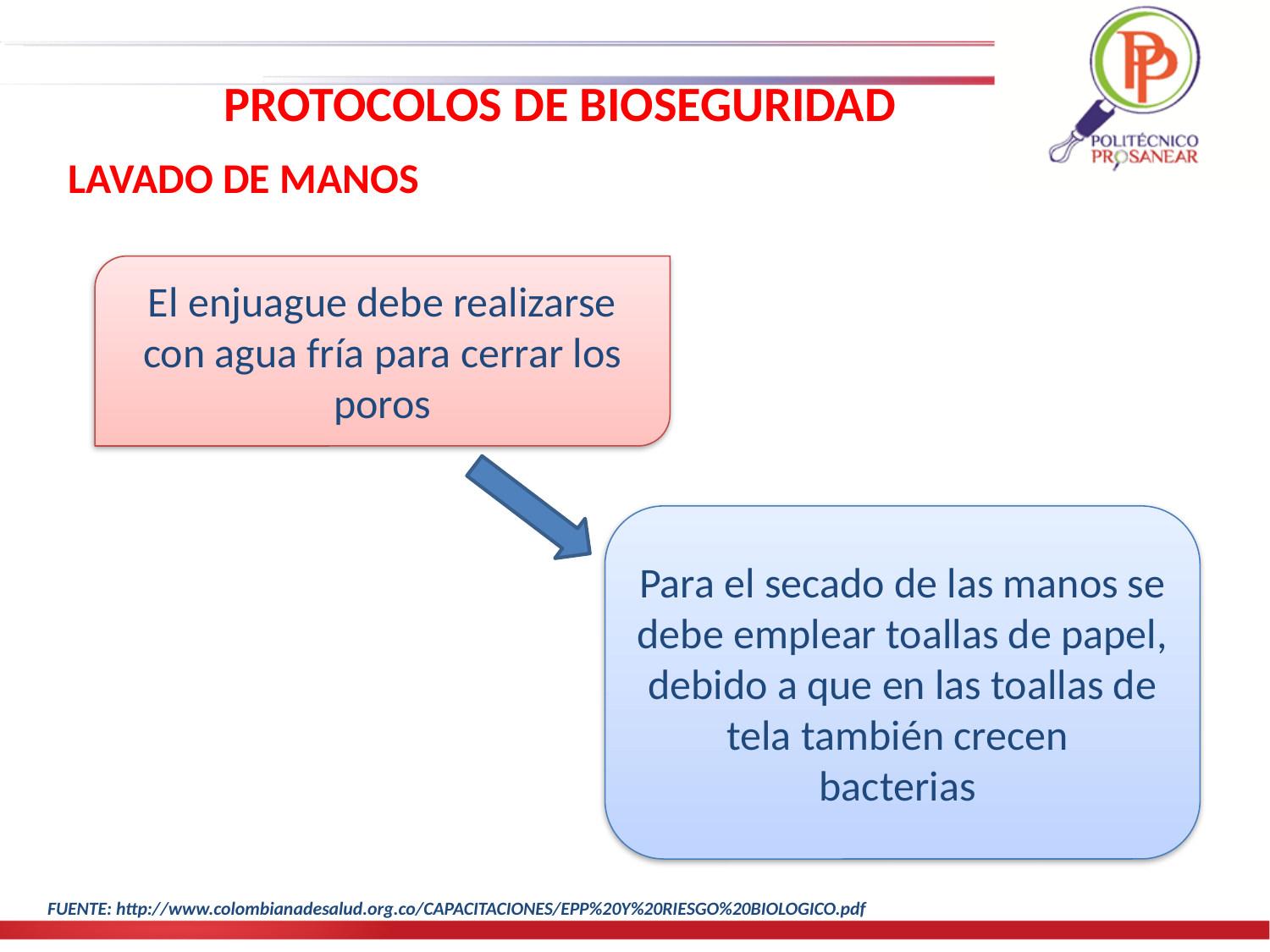

PROTOCOLOS DE BIOSEGURIDAD
LAVADO DE MANOS
El enjuague debe realizarse con agua fría para cerrar los poros

Para el secado de las manos se debe emplear toallas de papel, debido a que en las toallas de tela también crecen
bacterias
FUENTE: http://www.colombianadesalud.org.co/CAPACITACIONES/EPP%20Y%20RIESGO%20BIOLOGICO.pdf